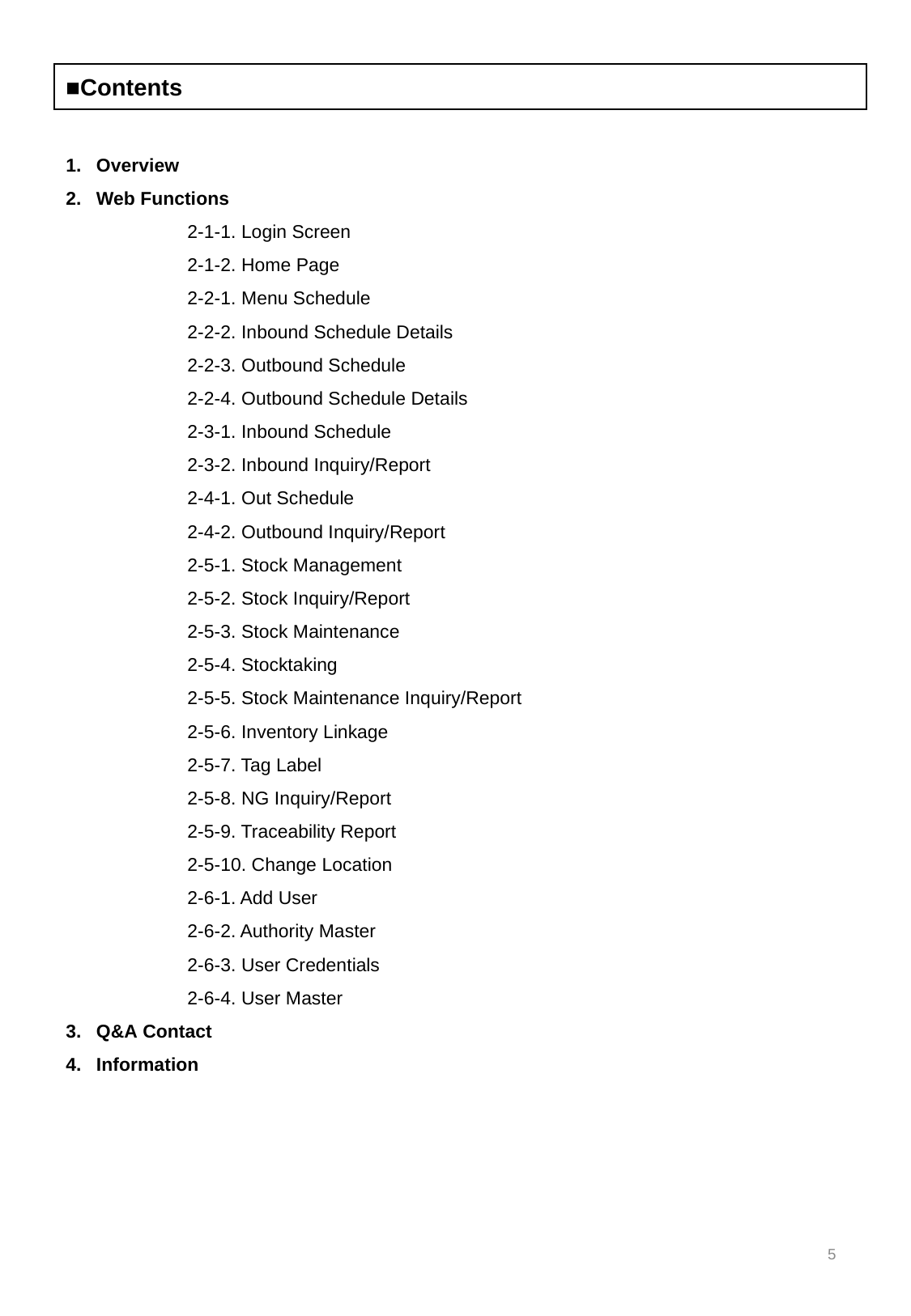

■Contents
Overview
Web Functions
	2-1-1. Login Screen
	2-1-2. Home Page
	2-2-1. Menu Schedule
	2-2-2. Inbound Schedule Details
	2-2-3. Outbound Schedule
	2-2-4. Outbound Schedule Details
	2-3-1. Inbound Schedule
	2-3-2. Inbound Inquiry/Report
	2-4-1. Out Schedule
	2-4-2. Outbound Inquiry/Report
	2-5-1. Stock Management
	2-5-2. Stock Inquiry/Report
	2-5-3. Stock Maintenance
	2-5-4. Stocktaking
	2-5-5. Stock Maintenance Inquiry/Report
	2-5-6. Inventory Linkage
	2-5-7. Tag Label
	2-5-8. NG Inquiry/Report
	2-5-9. Traceability Report
	2-5-10. Change Location
	2-6-1. Add User
	2-6-2. Authority Master
	2-6-3. User Credentials
	2-6-4. User Master
Q&A Contact
Information
5